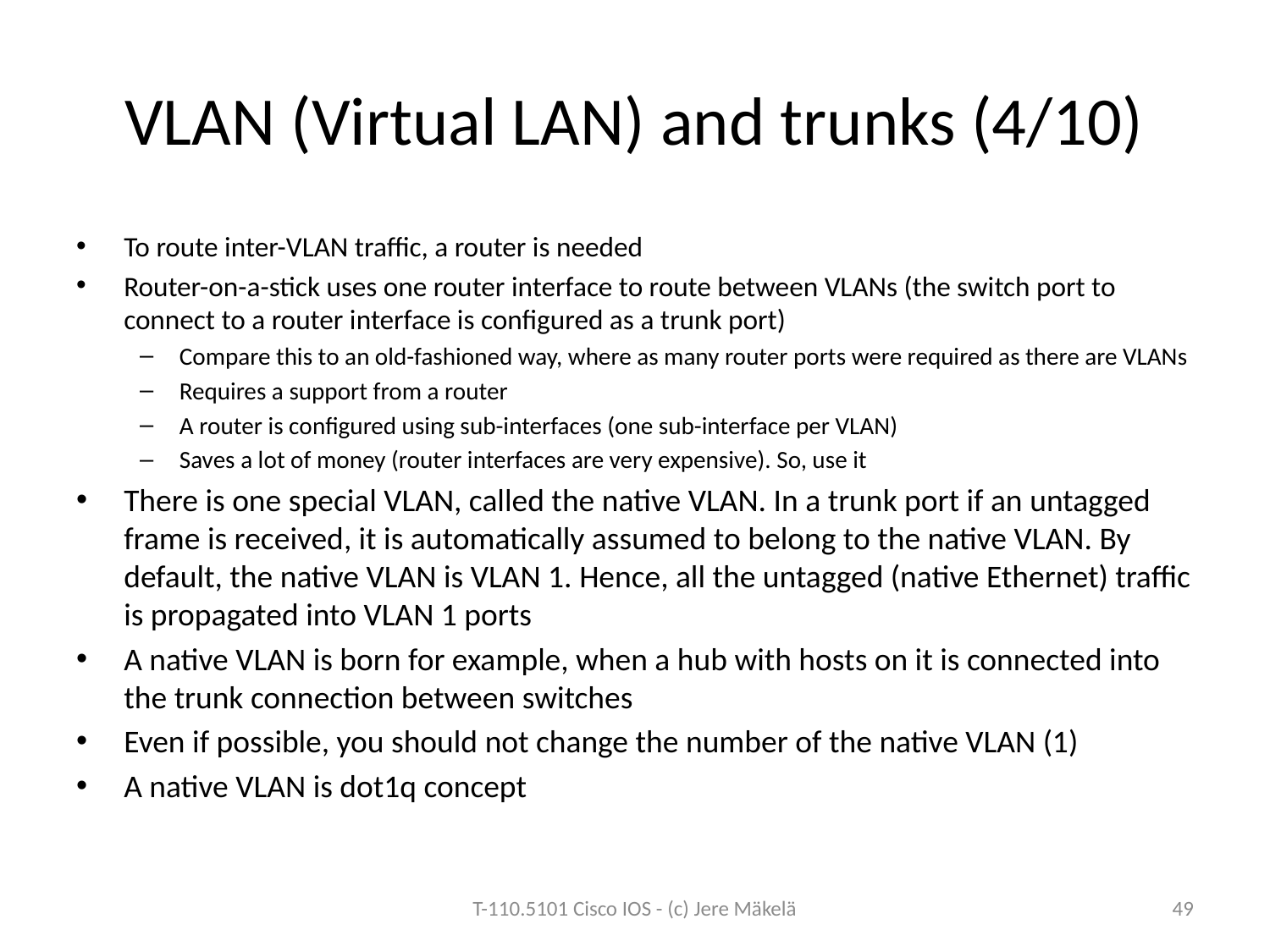

# VLAN (Virtual LAN) and trunks (4/10)
To route inter-VLAN traffic, a router is needed
Router-on-a-stick uses one router interface to route between VLANs (the switch port to connect to a router interface is configured as a trunk port)
Compare this to an old-fashioned way, where as many router ports were required as there are VLANs
Requires a support from a router
A router is configured using sub-interfaces (one sub-interface per VLAN)
Saves a lot of money (router interfaces are very expensive). So, use it
There is one special VLAN, called the native VLAN. In a trunk port if an untagged frame is received, it is automatically assumed to belong to the native VLAN. By default, the native VLAN is VLAN 1. Hence, all the untagged (native Ethernet) traffic is propagated into VLAN 1 ports
A native VLAN is born for example, when a hub with hosts on it is connected into the trunk connection between switches
Even if possible, you should not change the number of the native VLAN (1)
A native VLAN is dot1q concept

T-110.5101 Cisco IOS - (c) Jere Mäkelä
49